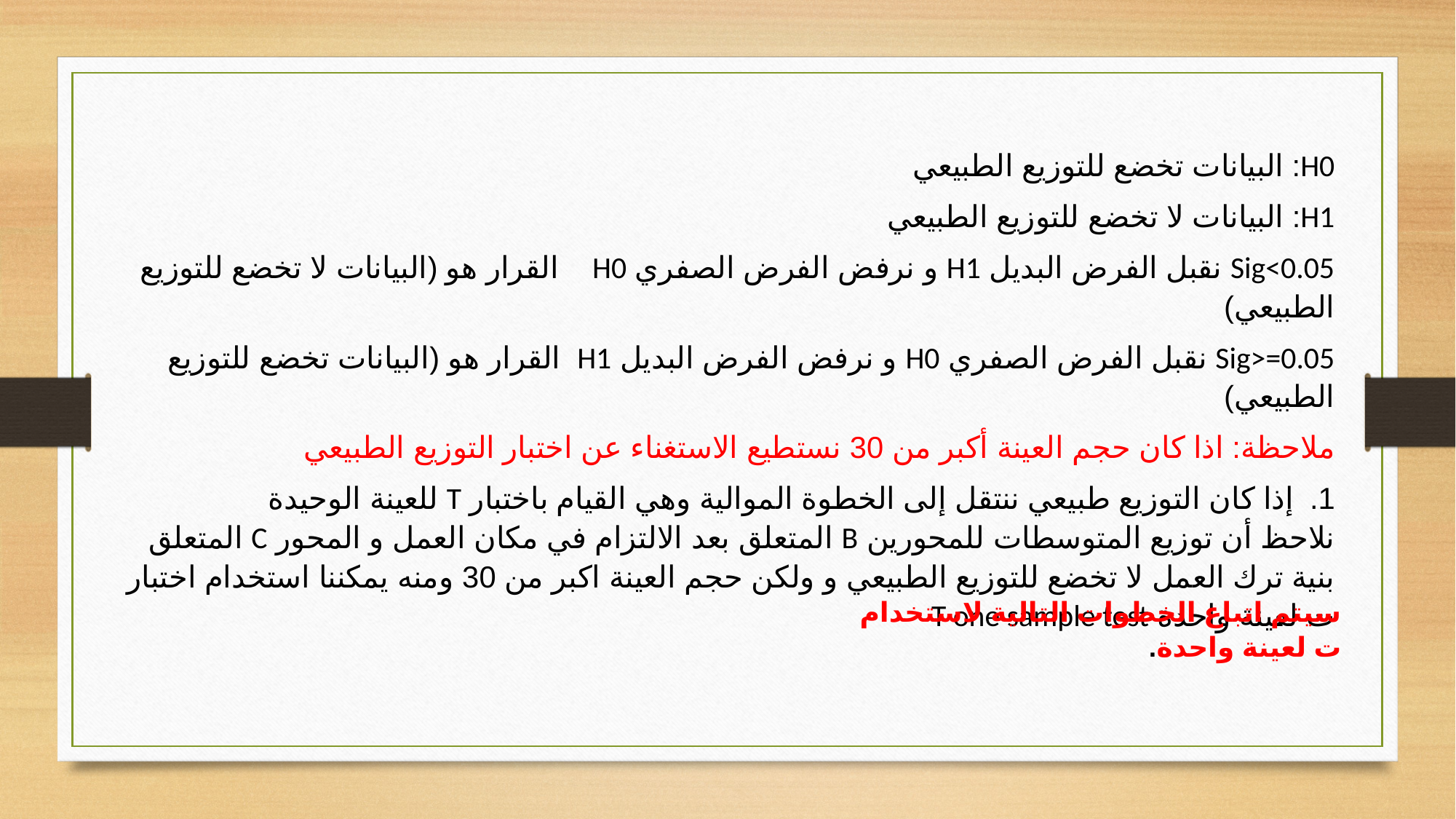

H0: البيانات تخضع للتوزيع الطبيعي
H1: البيانات لا تخضع للتوزيع الطبيعي
Sig<0.05 نقبل الفرض البديل H1 و نرفض الفرض الصفري H0    القرار هو (البيانات لا تخضع للتوزيع الطبيعي)
Sig>=0.05 نقبل الفرض الصفري H0 و نرفض الفرض البديل H1  القرار هو (البيانات تخضع للتوزيع الطبيعي)
ملاحظة: اذا كان حجم العينة أكبر من 30 نستطيع الاستغناء عن اختبار التوزيع الطبيعي
إذا كان التوزيع طبيعي ننتقل إلى الخطوة الموالية وهي القيام باختبار T للعينة الوحيدة
نلاحظ أن توزيع المتوسطات للمحورين B المتعلق بعد الالتزام في مكان العمل و المحور C المتعلق بنية ترك العمل لا تخضع للتوزيع الطبيعي و ولكن حجم العينة اكبر من 30 ومنه يمكننا استخدام اختبار ت لعينة واحدة T one sample test

سيتم اتباع الخطوات التالية لاستخدام ت لعينة واحدة.